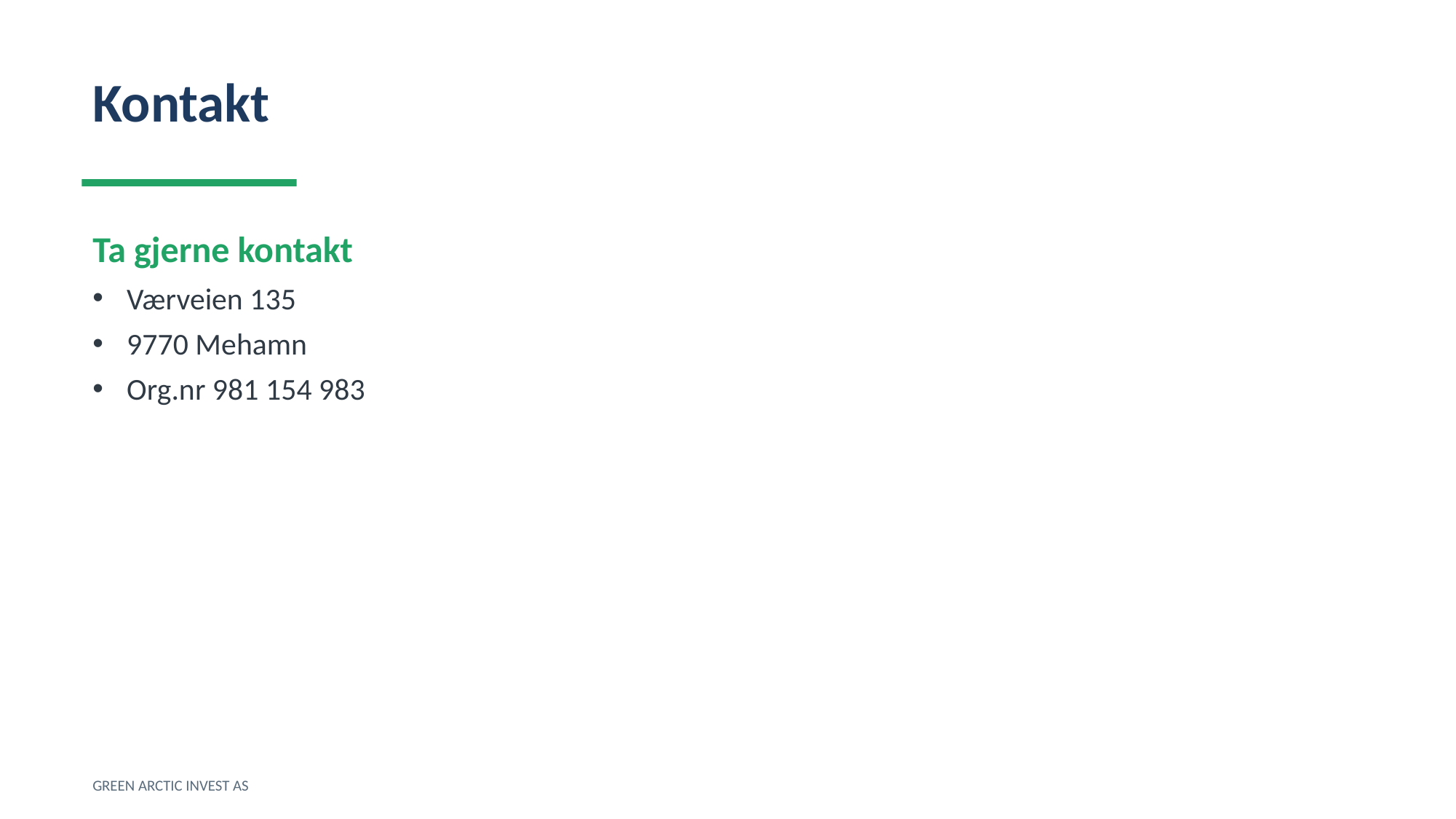

Kontakt

Ta gjerne kontakt
Værveien 135
9770 Mehamn
Org.nr 981 154 983
GREEN ARCTIC INVEST AS